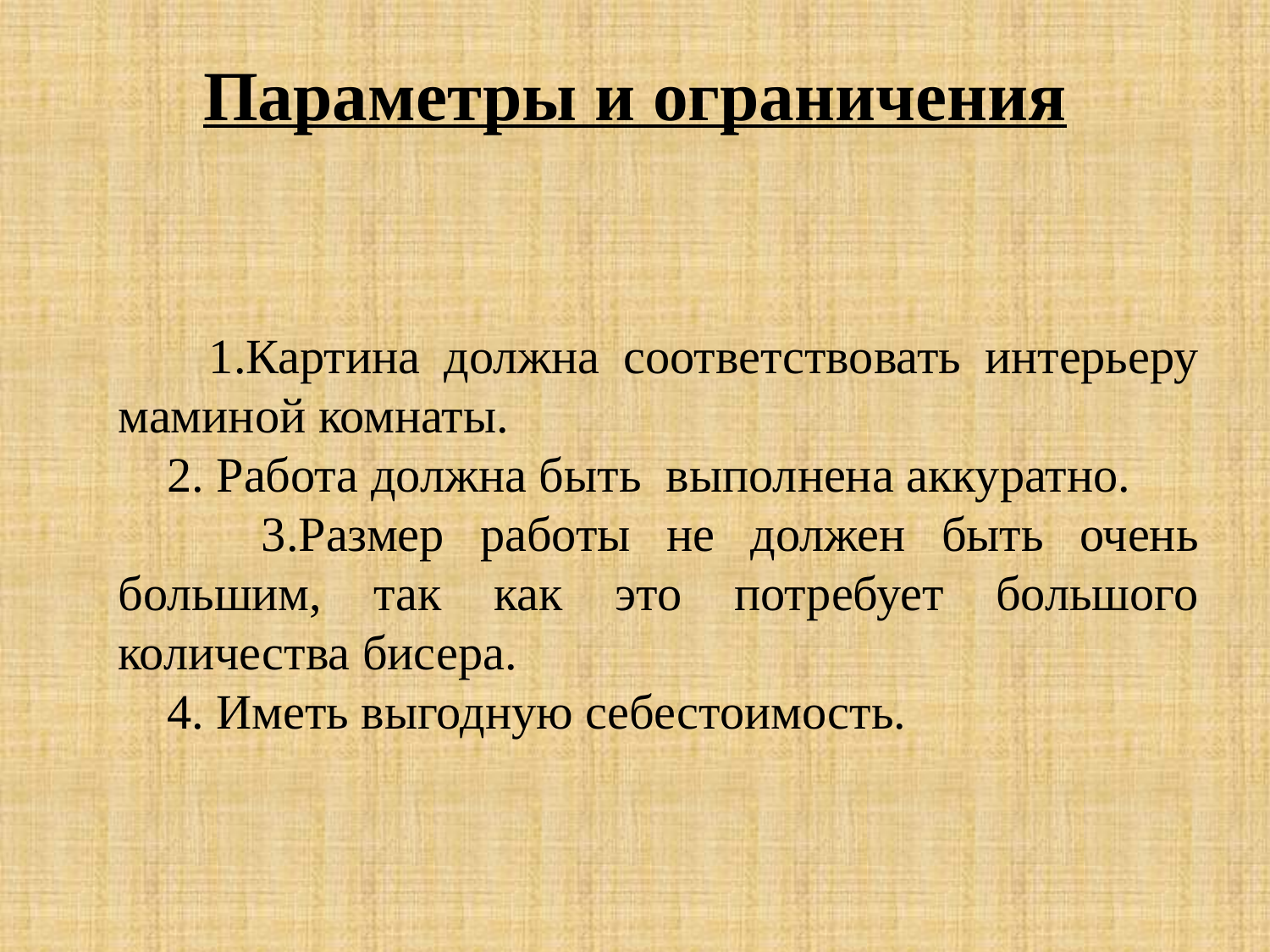

# Параметры и ограничения
    1.Картина должна соответствовать интерьеру маминой комнаты.
    2. Работа должна быть  выполнена аккуратно.
    3.Размер работы не должен быть очень большим, так как это потребует большого количества бисера.
    4. Иметь выгодную себестоимость.